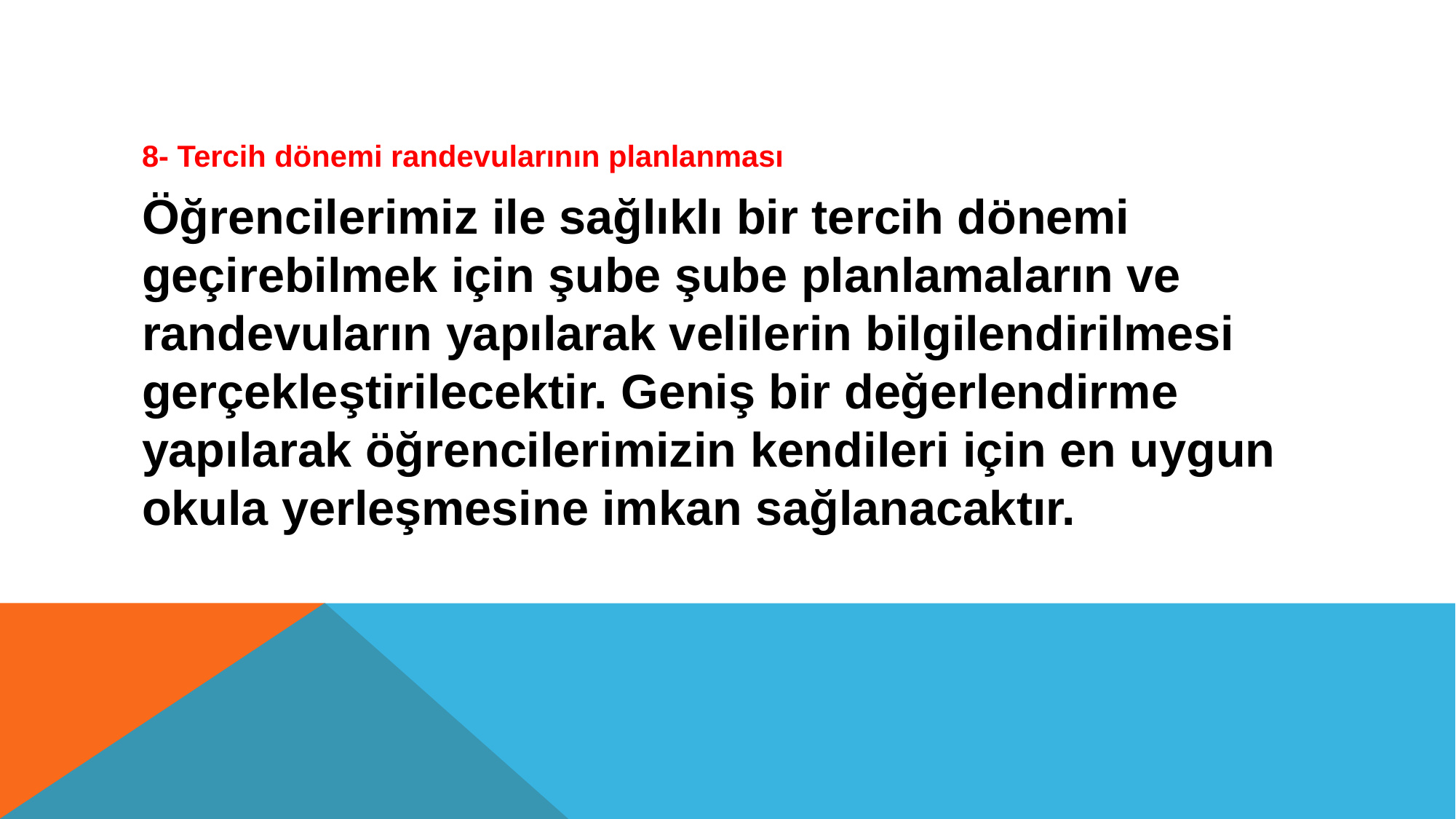

#
8- Tercih dönemi randevularının planlanması
Öğrencilerimiz ile sağlıklı bir tercih dönemi geçirebilmek için şube şube planlamaların ve randevuların yapılarak velilerin bilgilendirilmesi gerçekleştirilecektir. Geniş bir değerlendirme yapılarak öğrencilerimizin kendileri için en uygun okula yerleşmesine imkan sağlanacaktır.